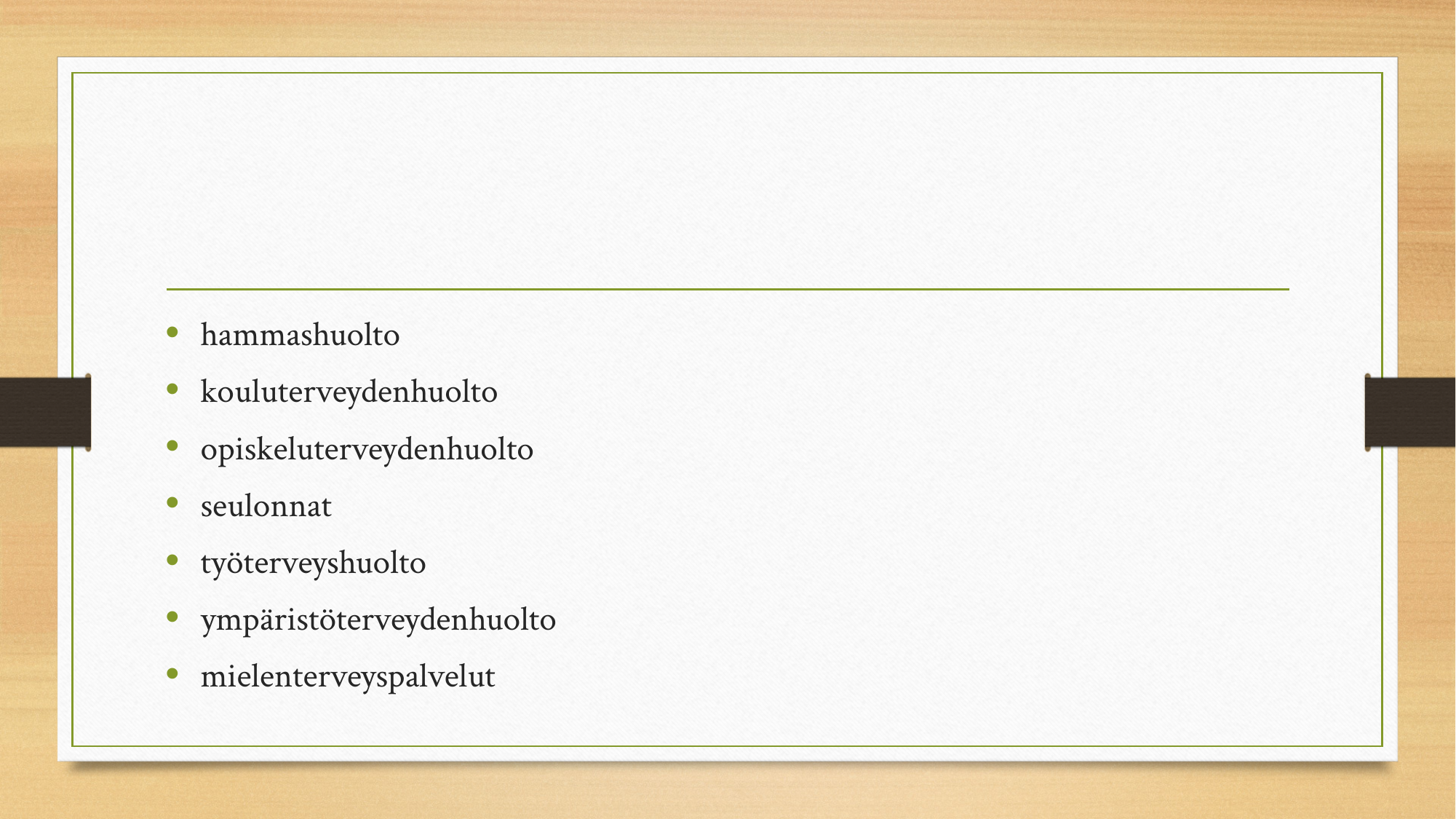

#
hammashuolto
kouluterveydenhuolto
opiskeluterveydenhuolto
seulonnat
työterveyshuolto
ympäristöterveydenhuolto
mielenterveyspalvelut